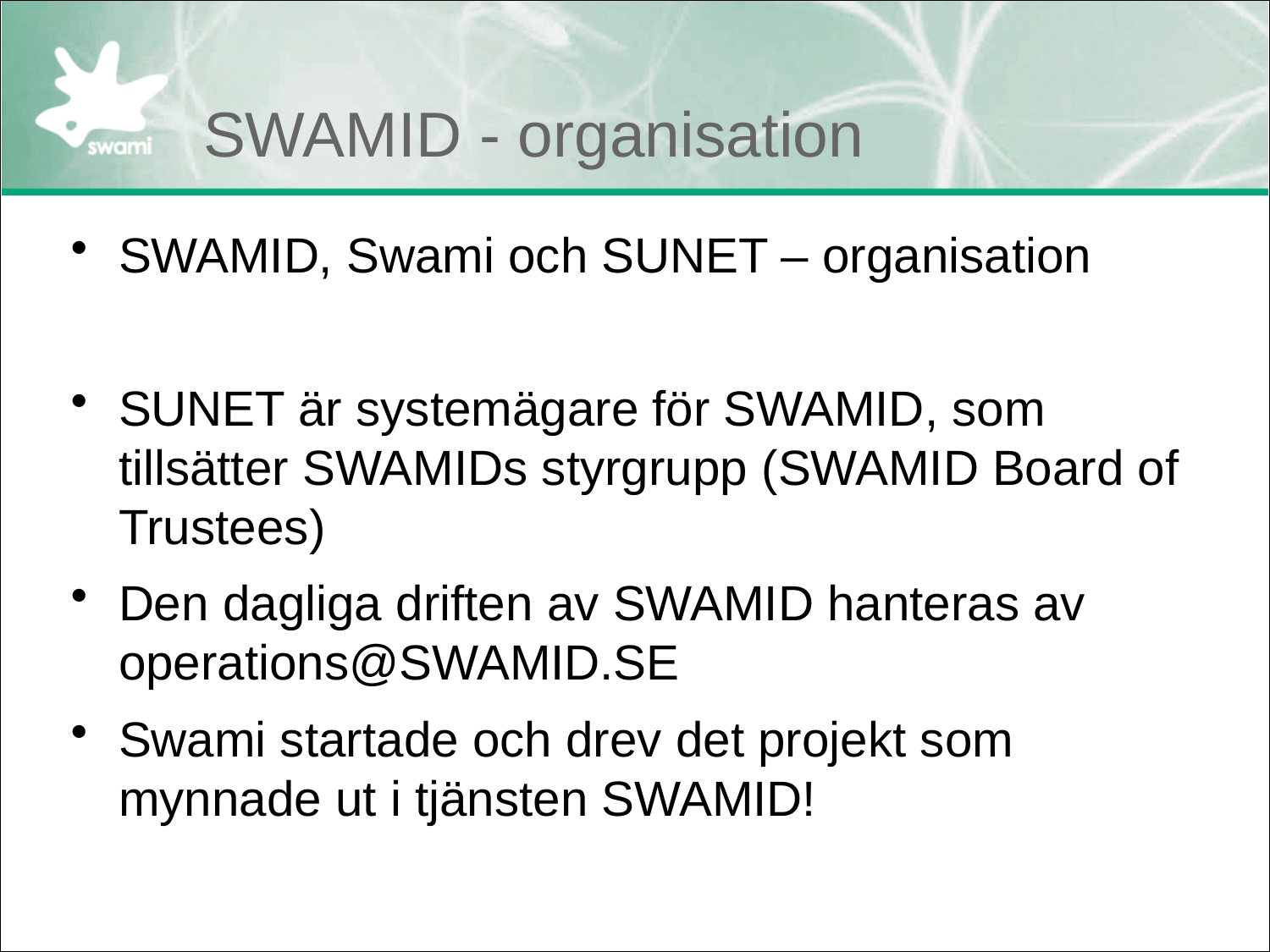

# SWAMID - organisation
SWAMID, Swami och SUNET – organisation

SUNET är systemägare för SWAMID, som tillsätter SWAMIDs styrgrupp (SWAMID Board of Trustees)
Den dagliga driften av SWAMID hanteras av operations@SWAMID.SE
Swami startade och drev det projekt som mynnade ut i tjänsten SWAMID!